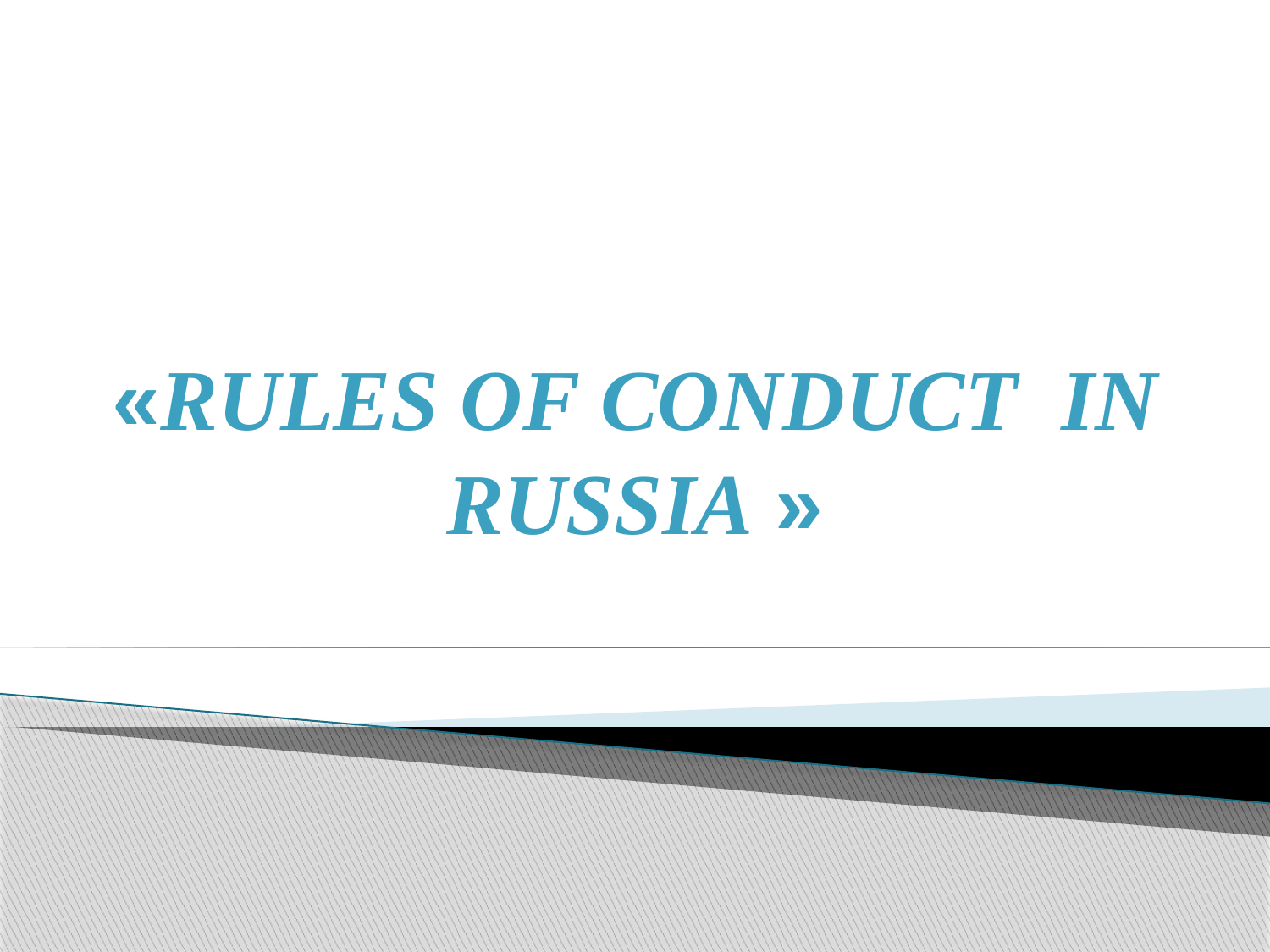

# «Rules of conduct  in Russia »